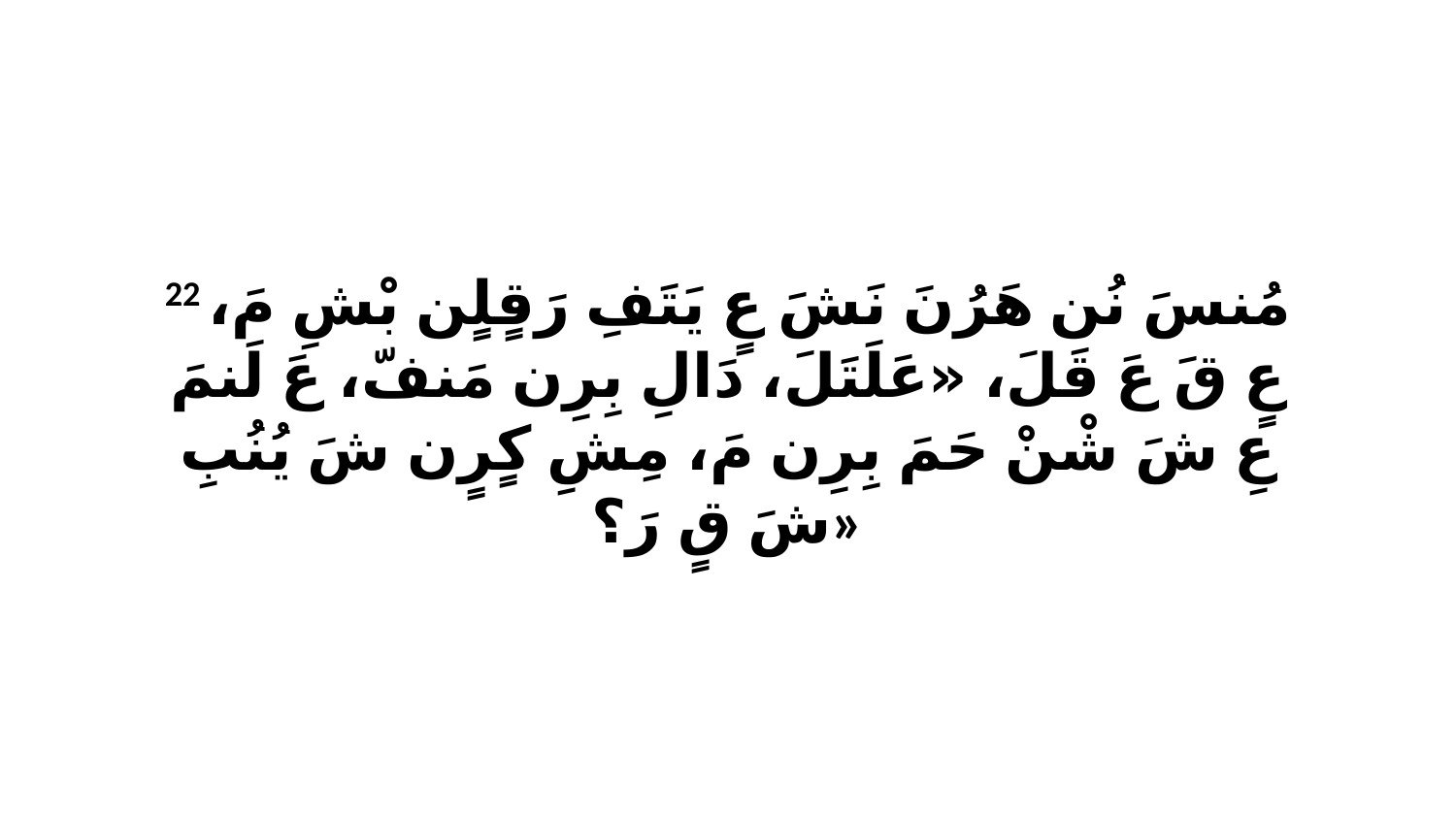

22 مُنسَ نُن هَرُنَ نَشَ عٍ يَتَفِ رَقٍلٍن بْشِ مَ، عٍ قَ عَ قَلَ، «عَلَتَلَ، دَالِ بِرِن مَنفّ، عَ لَنمَ عِ شَ شْنْ حَمَ بِرِن مَ، مِشِ كٍرٍن شَ يُنُبِ شَ قٍ رَ؟»